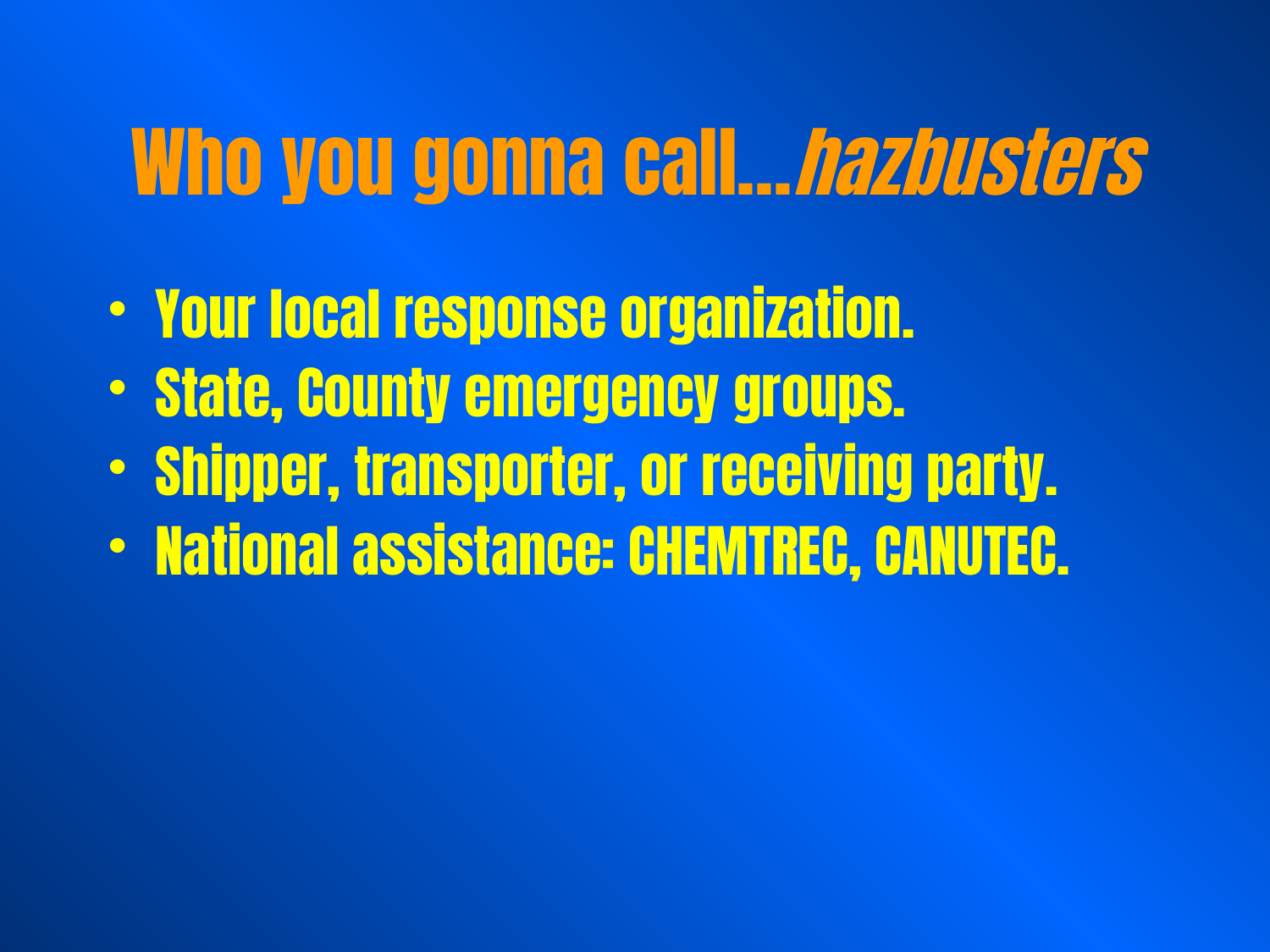

# Who you gonna call…hazbusters
Your local response organization.
State, County emergency groups.
Shipper, transporter, or receiving party.
National assistance: CHEMTREC, CANUTEC.